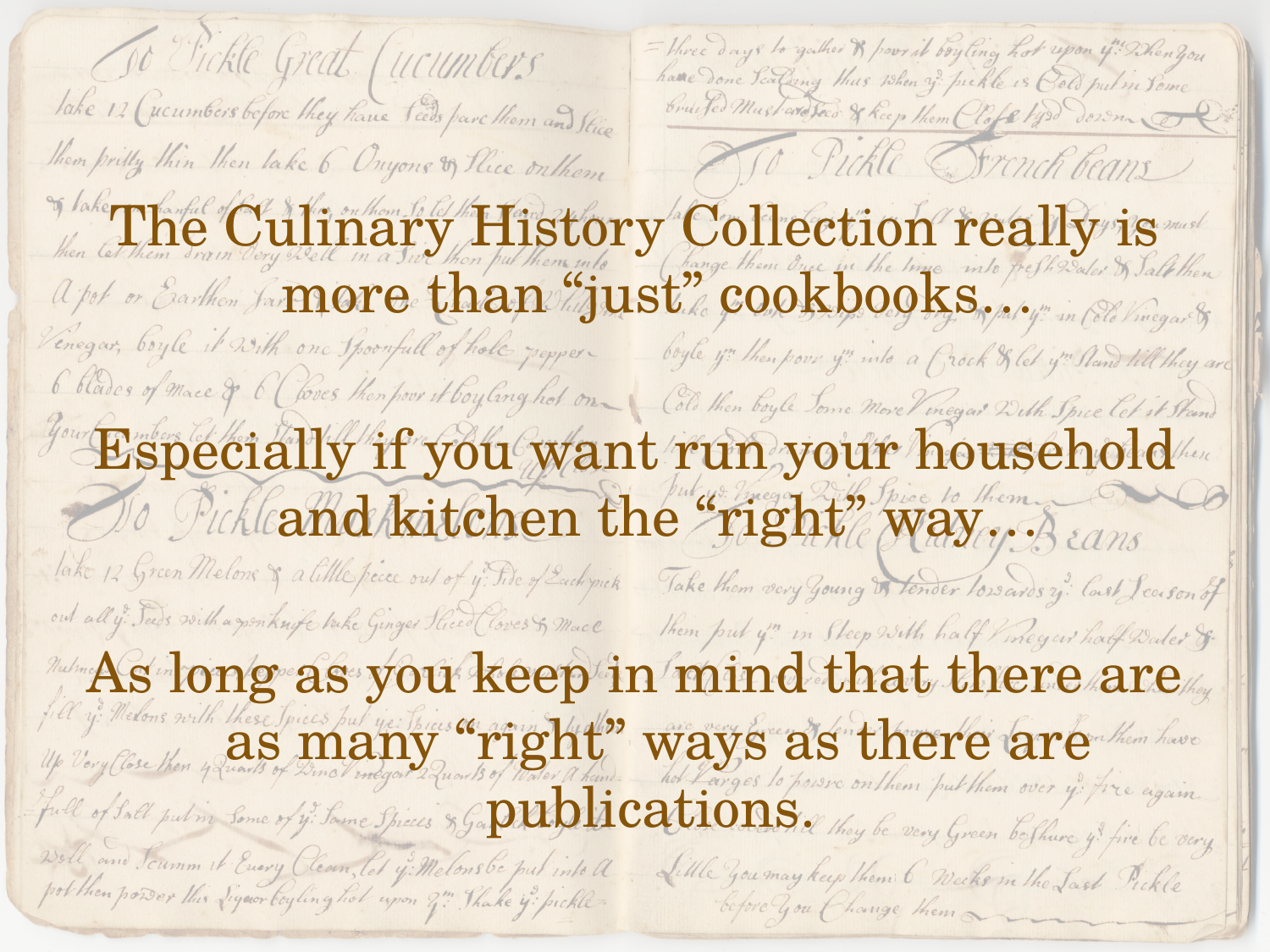

The Culinary History Collection really is more than “just” cookbooks…

Especially if you want run your household and kitchen the “right” way…

As long as you keep in mind that there are as many “right” ways as there are publications.